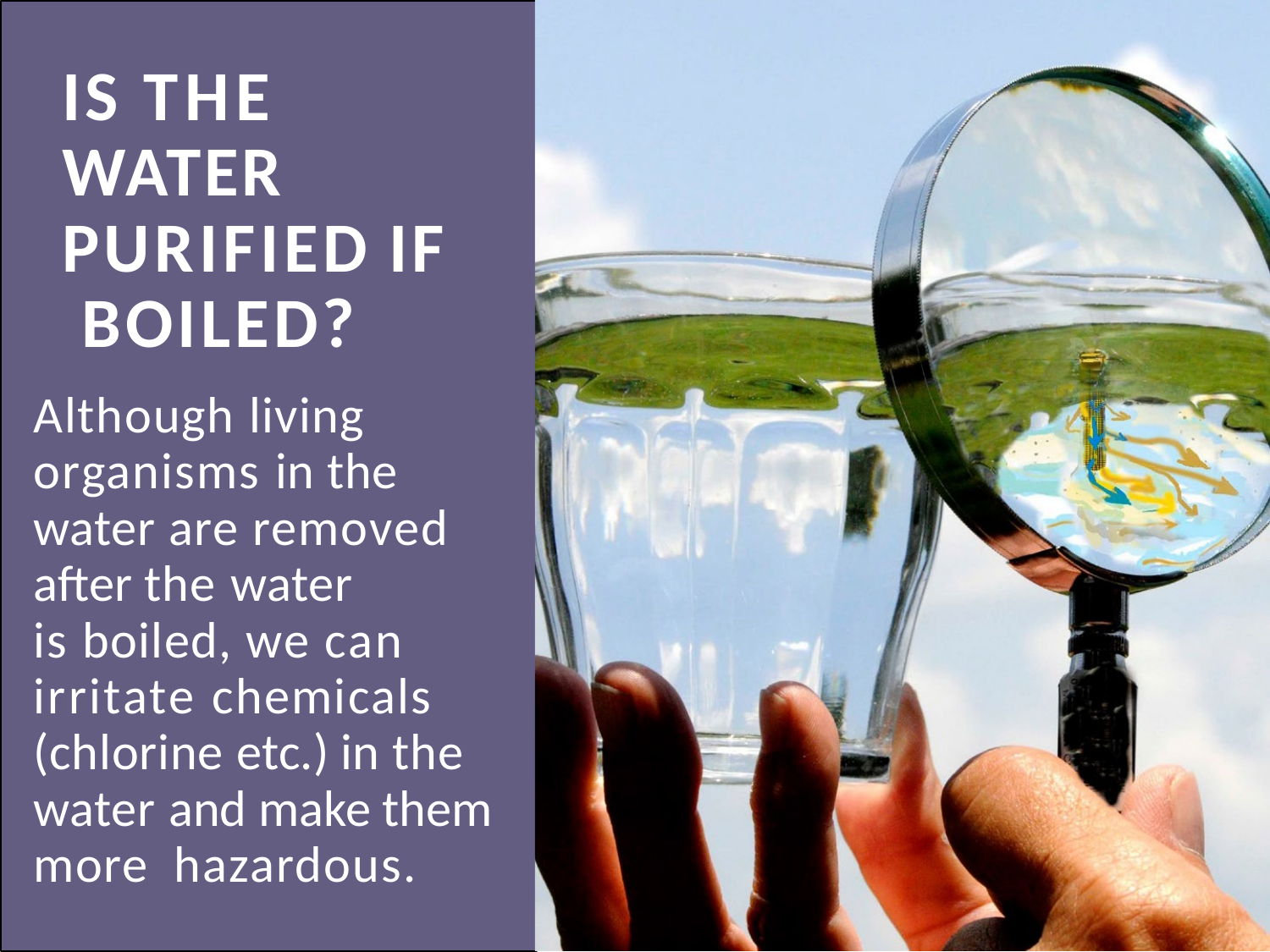

# IS THE  WATER  PURIFIED IF  BOILED?
Although living  organisms in the  water are removed  after the water
is boiled, we can  irritate chemicals  (chlorine etc.) in the  water and make them more  hazardous.